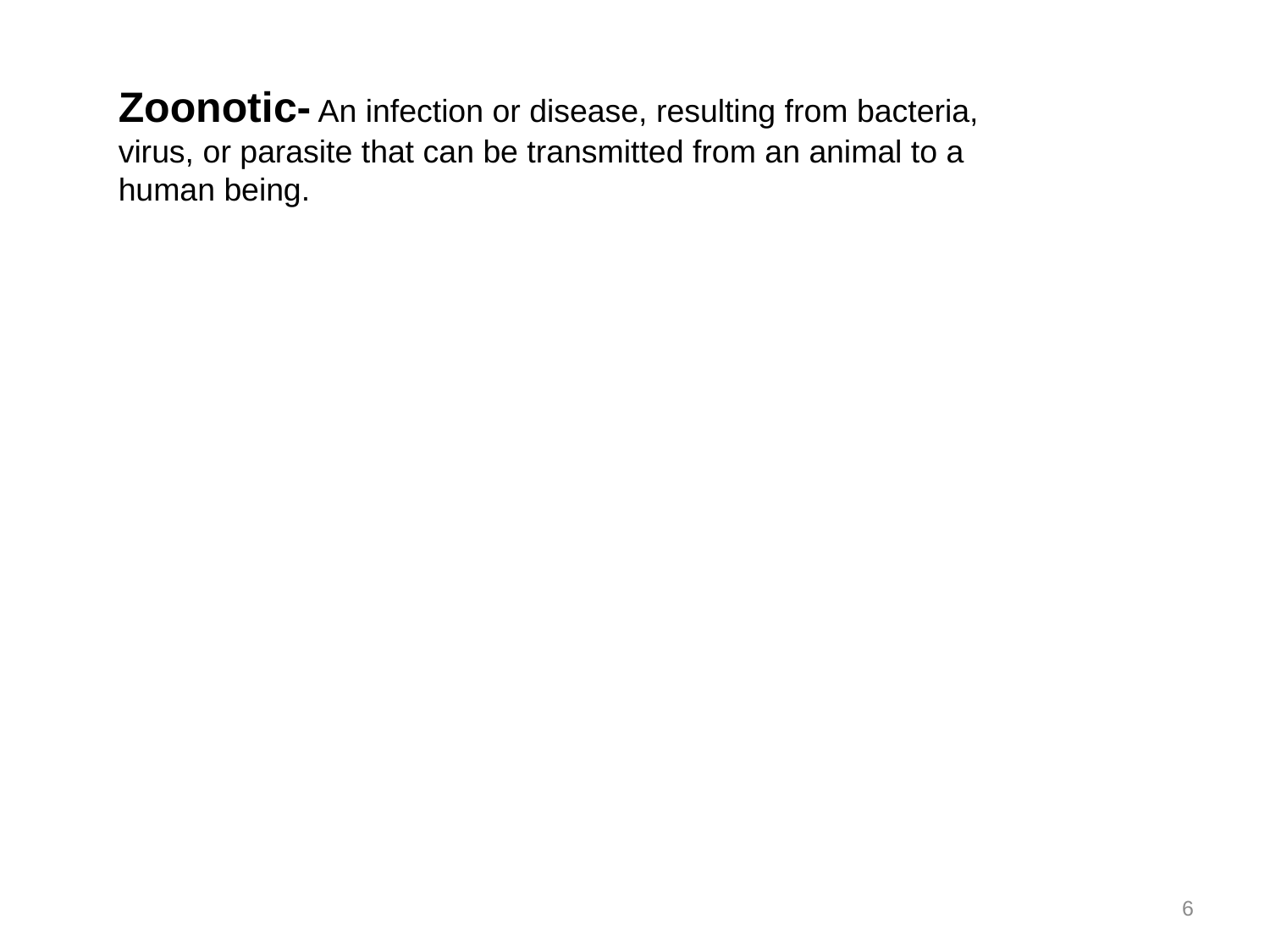

Zoonotic- An infection or disease, resulting from bacteria, virus, or parasite that can be transmitted from an animal to a human being.
6